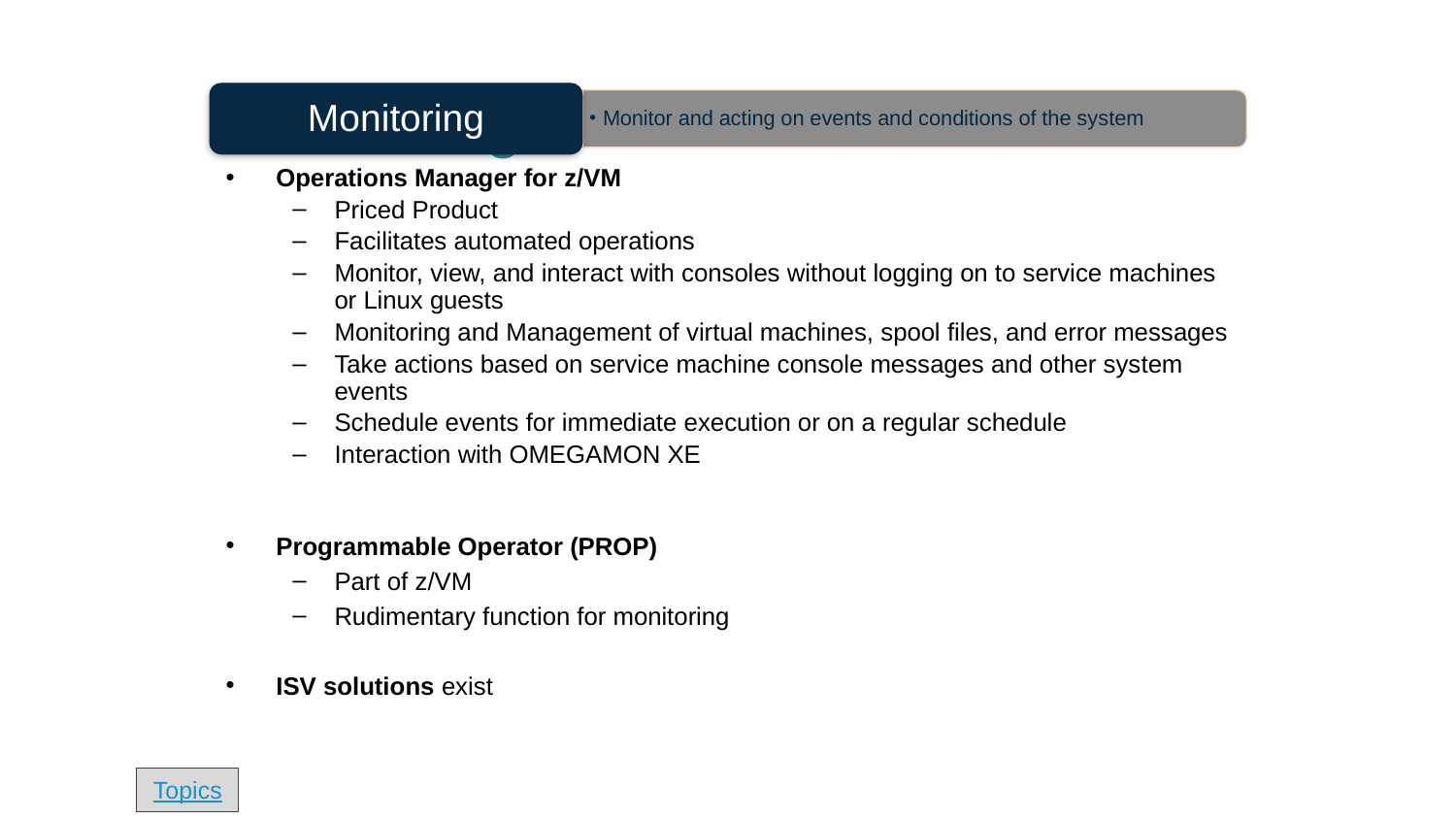

Monitoring
Monitor and acting on events and conditions of the system
# Monitoring
Operations Manager for z/VM
Priced Product
Facilitates automated operations
Monitor, view, and interact with consoles without logging on to service machines or Linux guests
Monitoring and Management of virtual machines, spool files, and error messages
Take actions based on service machine console messages and other system events
Schedule events for immediate execution or on a regular schedule
Interaction with OMEGAMON XE

Programmable Operator (PROP)
Part of z/VM
Rudimentary function for monitoring

ISV solutions exist